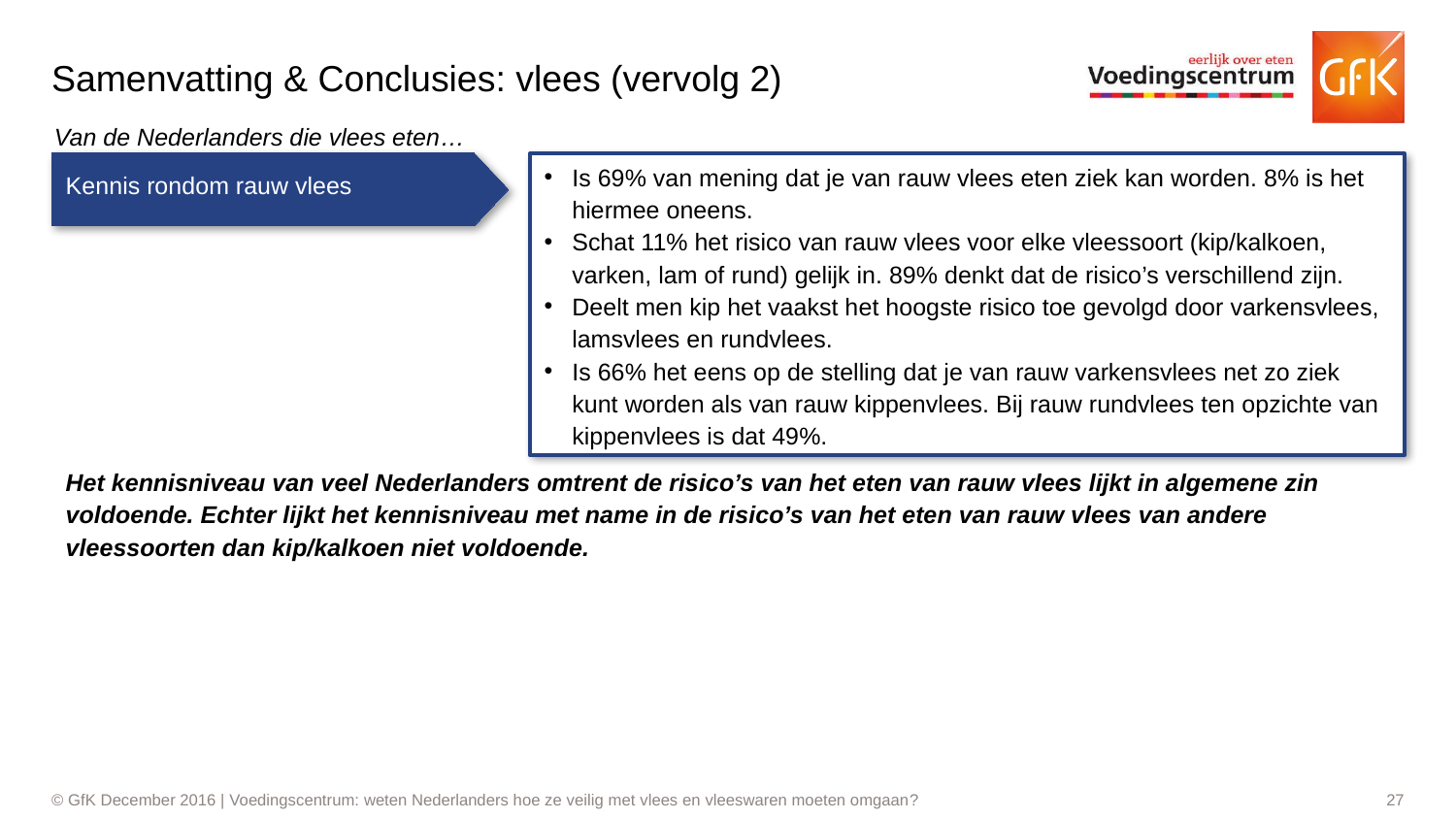

# Samenvatting & Conclusies: vlees (vervolg 2)
Van de Nederlanders die vlees eten…
Kennis rondom rauw vlees
Is 69% van mening dat je van rauw vlees eten ziek kan worden. 8% is het hiermee oneens.
Schat 11% het risico van rauw vlees voor elke vleessoort (kip/kalkoen, varken, lam of rund) gelijk in. 89% denkt dat de risico’s verschillend zijn.
Deelt men kip het vaakst het hoogste risico toe gevolgd door varkensvlees, lamsvlees en rundvlees.
Is 66% het eens op de stelling dat je van rauw varkensvlees net zo ziek kunt worden als van rauw kippenvlees. Bij rauw rundvlees ten opzichte van kippenvlees is dat 49%.
Het kennisniveau van veel Nederlanders omtrent de risico’s van het eten van rauw vlees lijkt in algemene zin voldoende. Echter lijkt het kennisniveau met name in de risico’s van het eten van rauw vlees van andere vleessoorten dan kip/kalkoen niet voldoende.